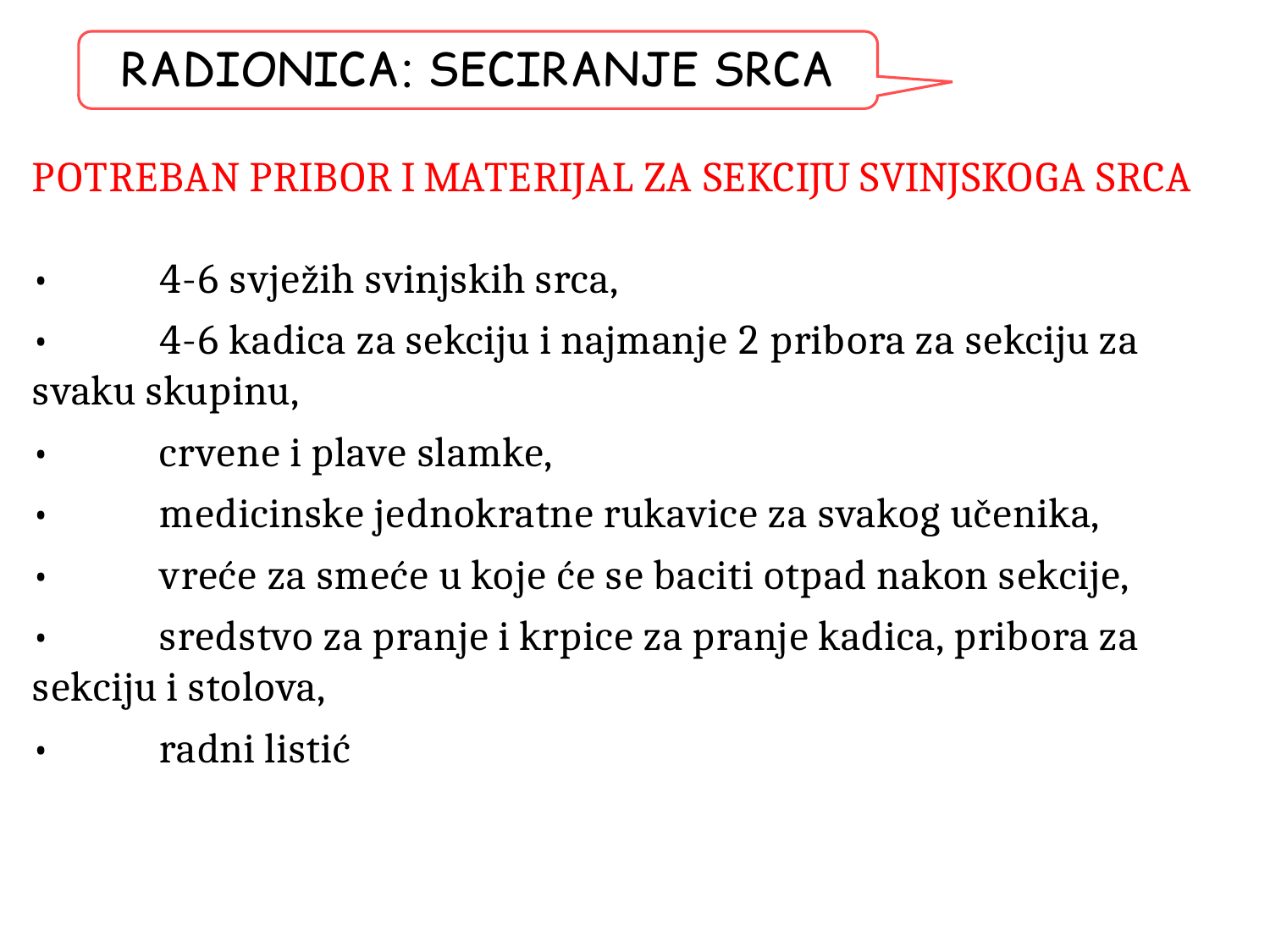

RADIONICA: SECIRANJE SRCA

POTREBAN PRIBOR I MATERIJAL ZA SEKCIJU SVINJSKOGA SRCA

•	4-6 svježih svinjskih srca,
•	4-6 kadica za sekciju i najmanje 2 pribora za sekciju za svaku skupinu,
•	crvene i plave slamke,
•	medicinske jednokratne rukavice za svakog učenika,
•	vreće za smeće u koje će se baciti otpad nakon sekcije,
•	sredstvo za pranje i krpice za pranje kadica, pribora za sekciju i stolova,
•	radni listić